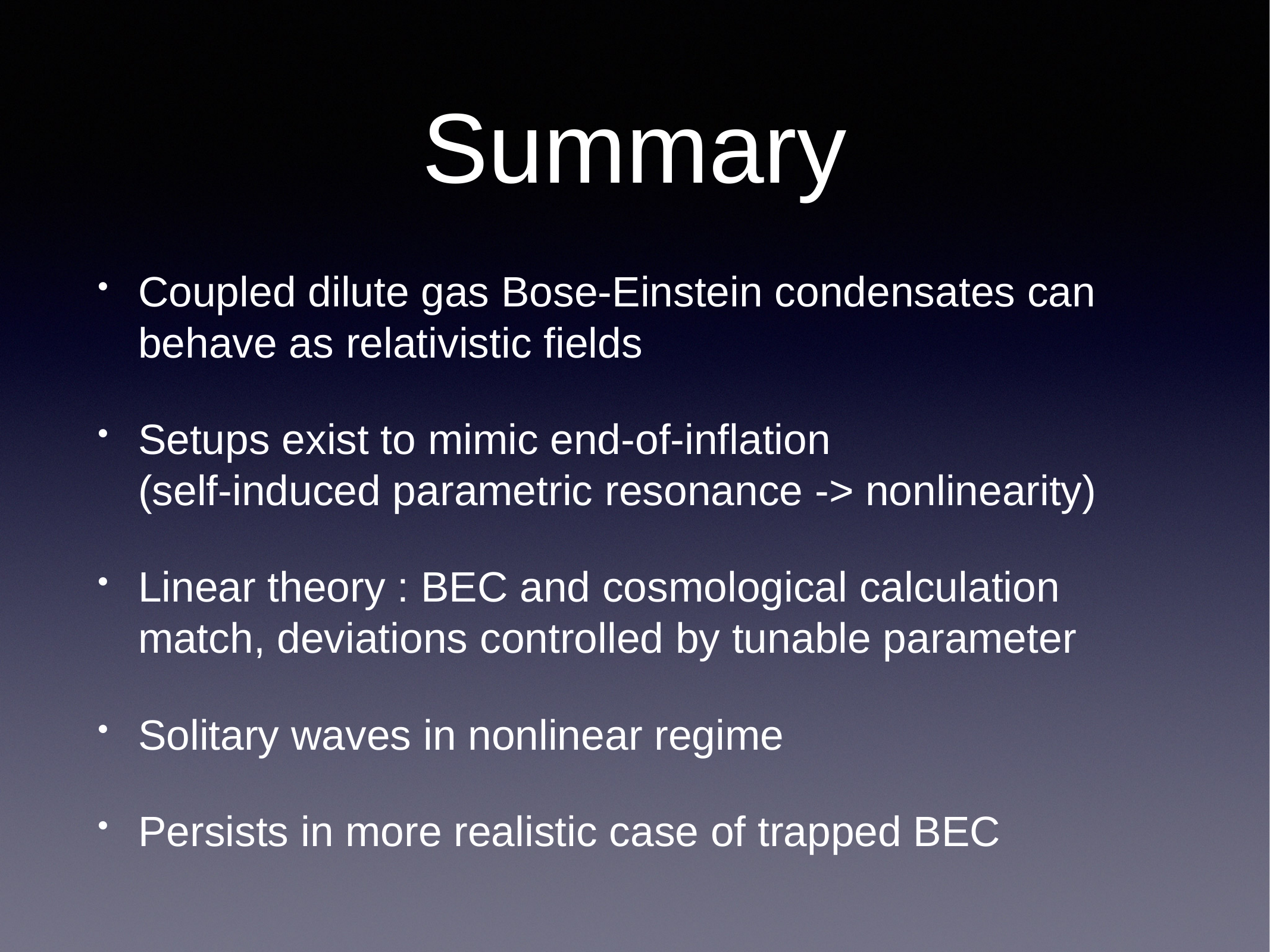

# Summary
Coupled dilute gas Bose-Einstein condensates can behave as relativistic fields
Setups exist to mimic end-of-inflation
(self-induced parametric resonance -> nonlinearity)
Linear theory : BEC and cosmological calculation match, deviations controlled by tunable parameter
Solitary waves in nonlinear regime
Persists in more realistic case of trapped BEC